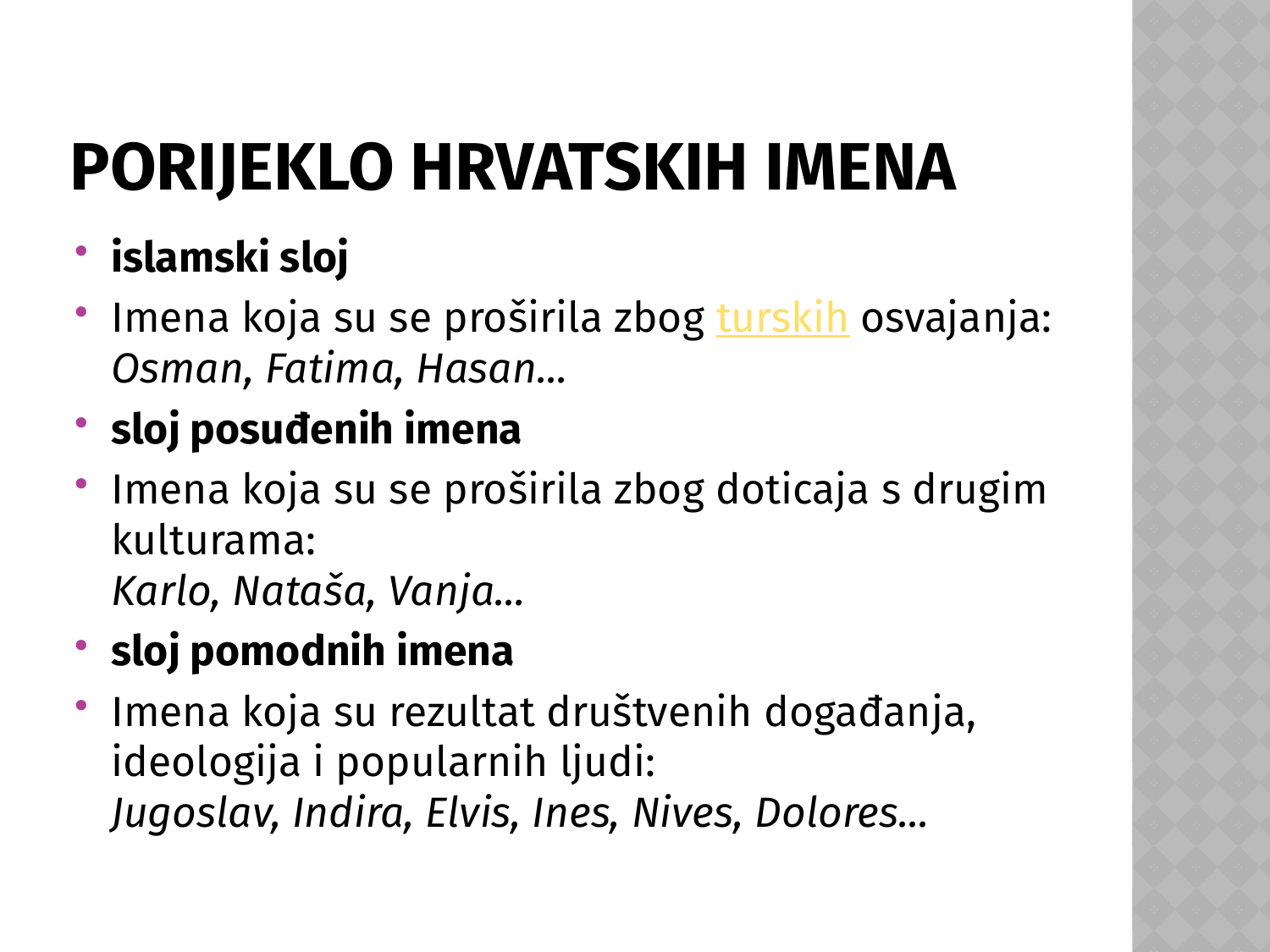

# Porijeklo hrvatskih imena
islamski sloj
Imena koja su se proširila zbog turskih osvajanja:
Osman, Fatima, Hasan...
sloj posuđenih imena
Imena koja su se proširila zbog doticaja s drugim kulturama:
Karlo, Nataša, Vanja...
sloj pomodnih imena
Imena koja su rezultat društvenih događanja, ideologija i popularnih ljudi:
Jugoslav, Indira, Elvis, Ines, Nives, Dolores...